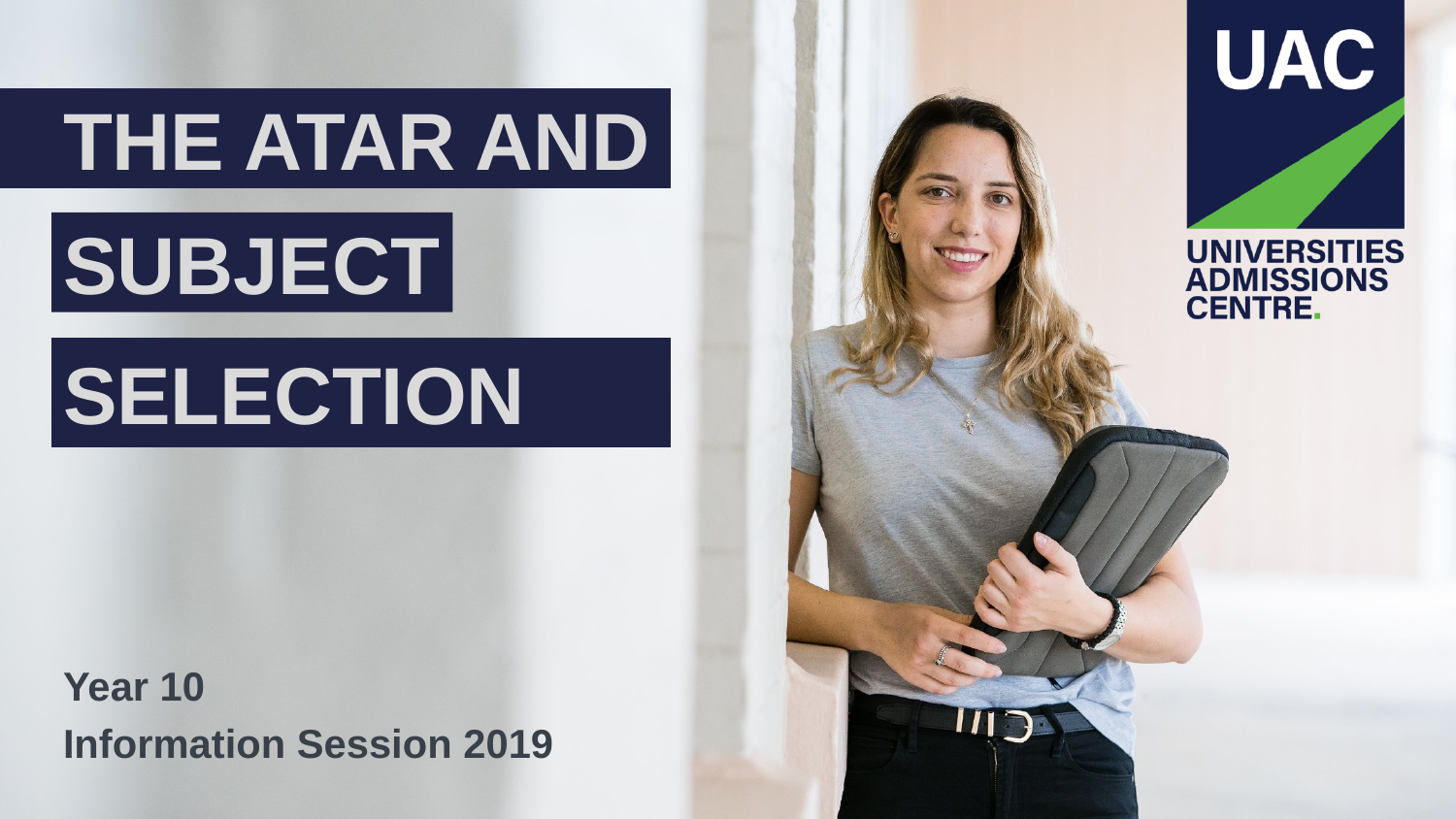

# THE ATAR AND
SUBJECT
SELECTION
Year 10
Information Session 2019